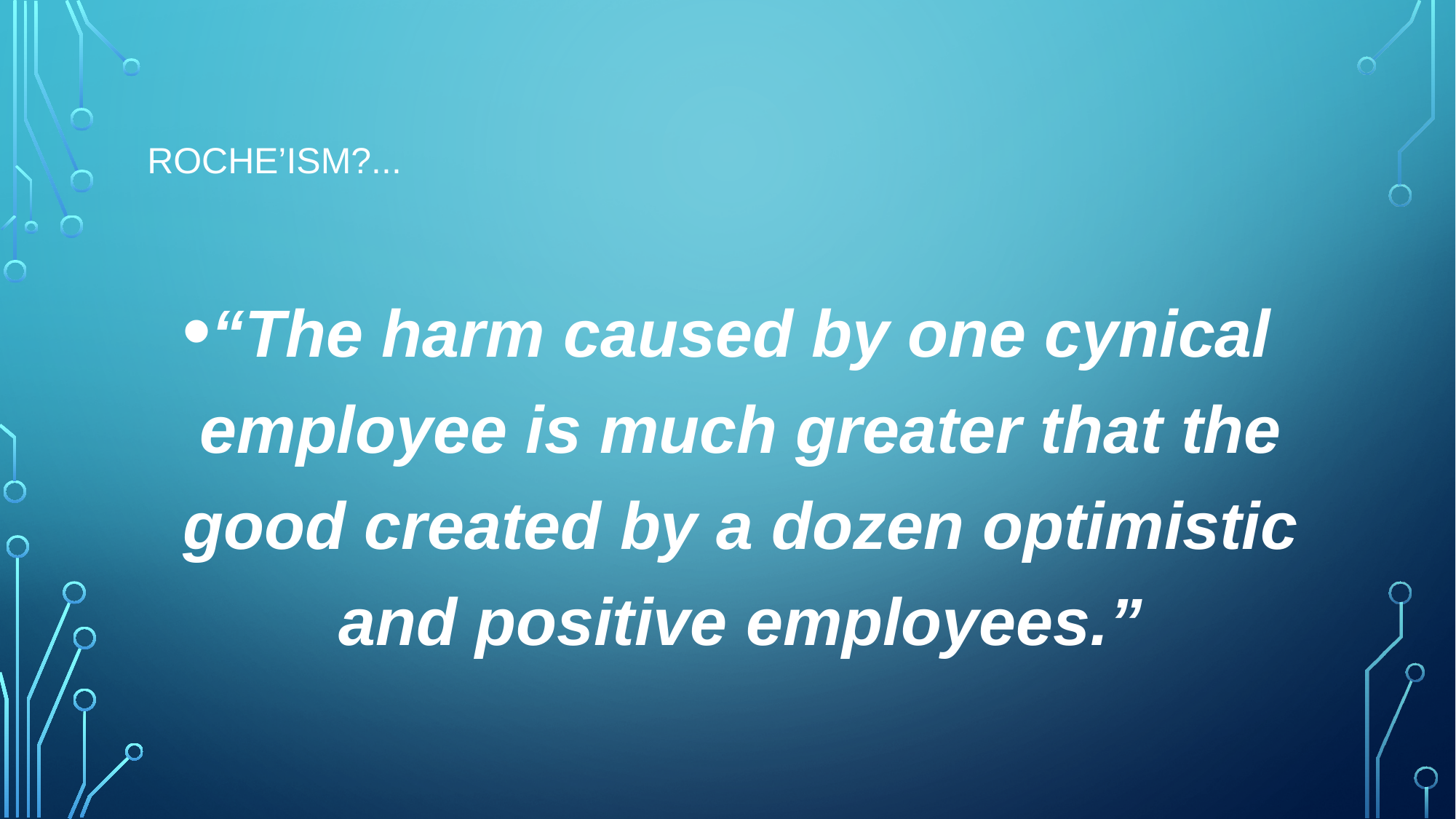

# Roche’ism?...
“The harm caused by one cynical employee is much greater that the good created by a dozen optimistic and positive employees.”